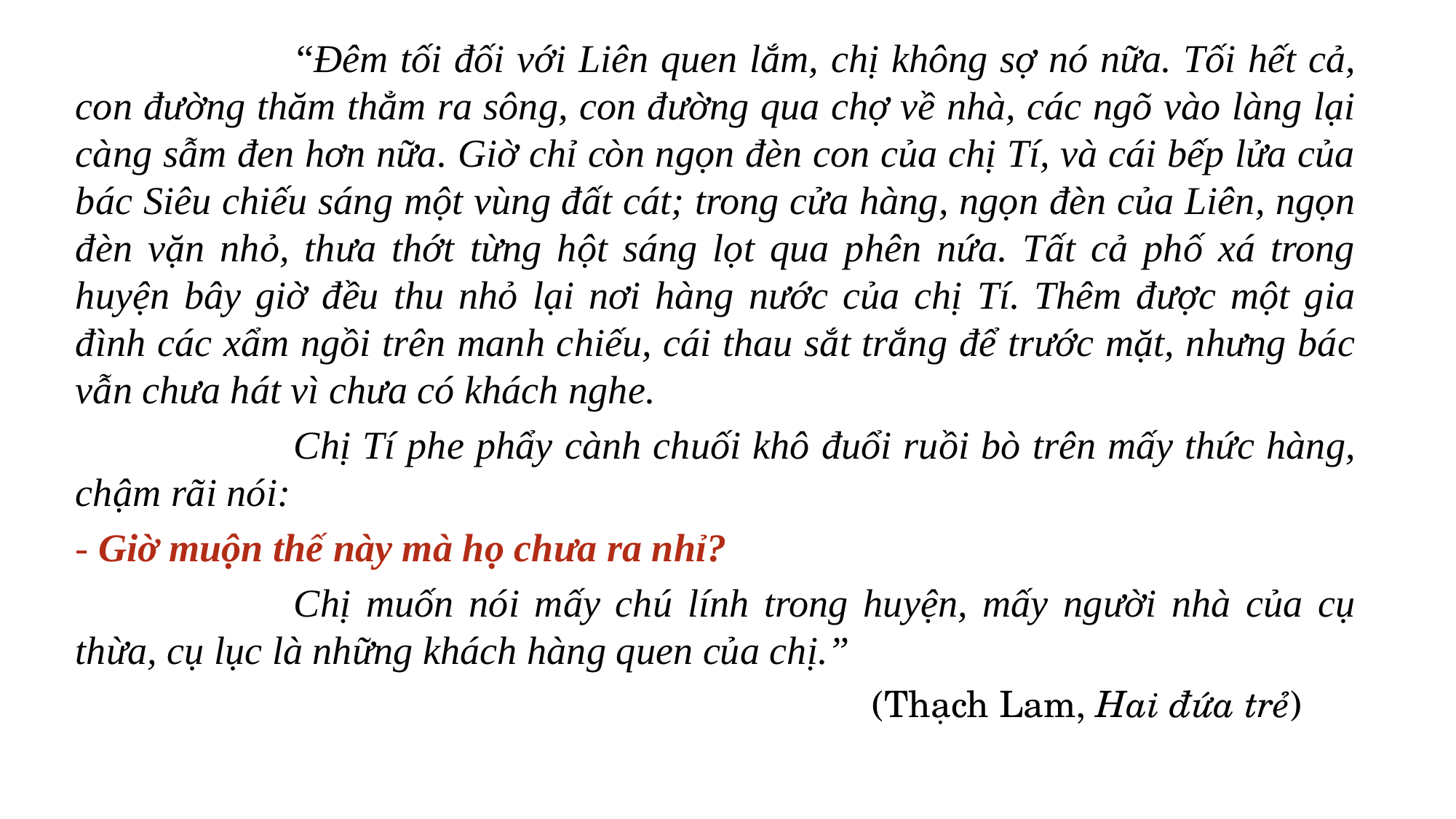

“Đêm tối đối với Liên quen lắm, chị không sợ nó nữa. Tối hết cả, con đường thăm thẳm ra sông, con đường qua chợ về nhà, các ngõ vào làng lại càng sẫm đen hơn nữa. Giờ chỉ còn ngọn đèn con của chị Tí, và cái bếp lửa của bác Siêu chiếu sáng một vùng đất cát; trong cửa hàng, ngọn đèn của Liên, ngọn đèn vặn nhỏ, thưa thớt từng hột sáng lọt qua phên nứa. Tất cả phố xá trong huyện bây giờ đều thu nhỏ lại nơi hàng nước của chị Tí. Thêm được một gia đình các xẩm ngồi trên manh chiếu, cái thau sắt trắng để trước mặt, nhưng bác vẫn chưa hát vì chưa có khách nghe.
			Chị Tí phe phẩy cành chuối khô đuổi ruồi bò trên mấy thức hàng, chậm rãi nói:
	- Giờ muộn thế này mà họ chưa ra nhỉ?
			Chị muốn nói mấy chú lính trong huyện, mấy người nhà của cụ thừa, cụ lục là những khách hàng quen của chị.”
								(Thạch Lam, Hai đứa trẻ)